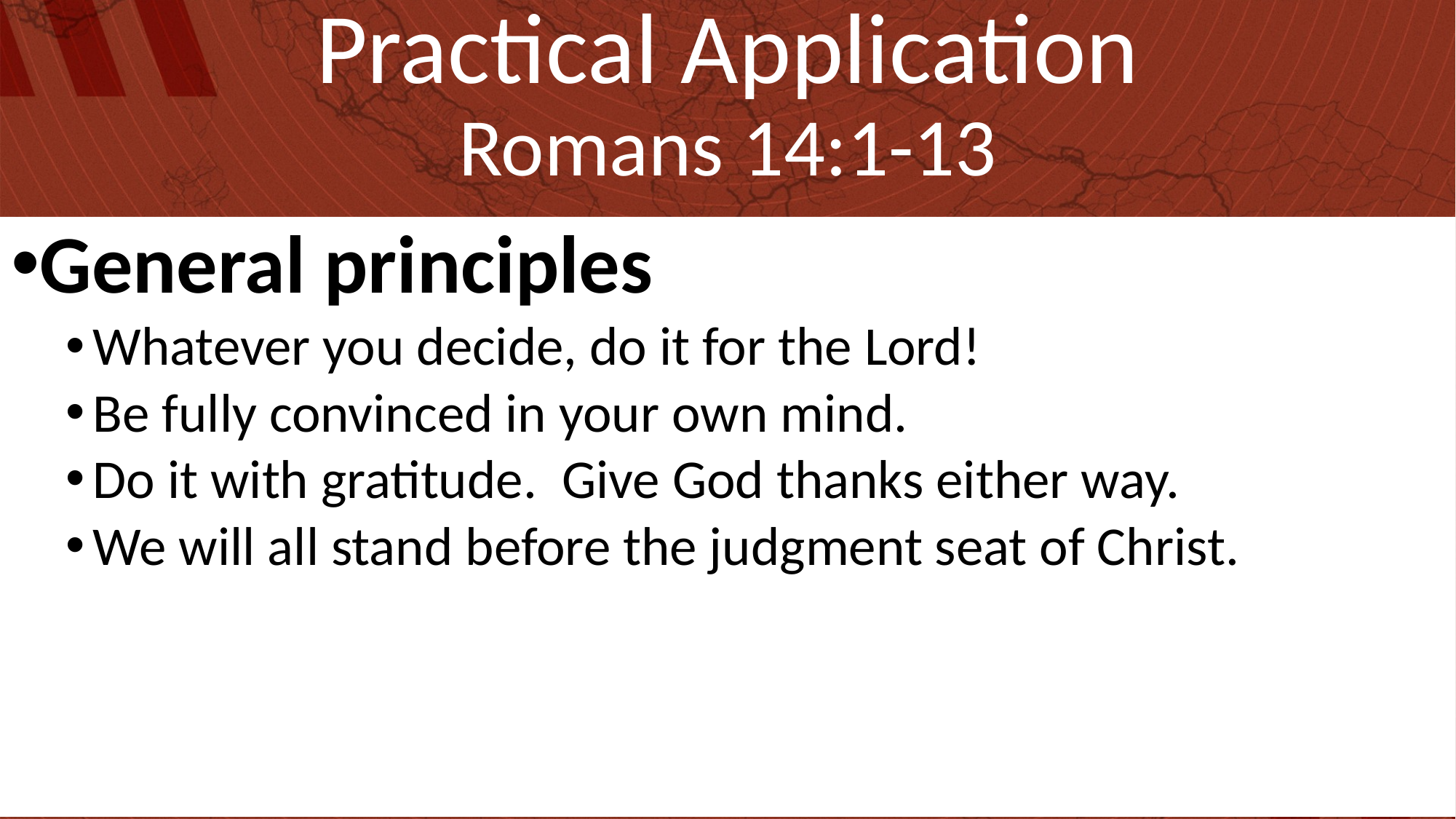

# Practical Application Romans 14:1-13
General principles
Whatever you decide, do it for the Lord!
Be fully convinced in your own mind.
Do it with gratitude.  Give God thanks either way.
We will all stand before the judgment seat of Christ.